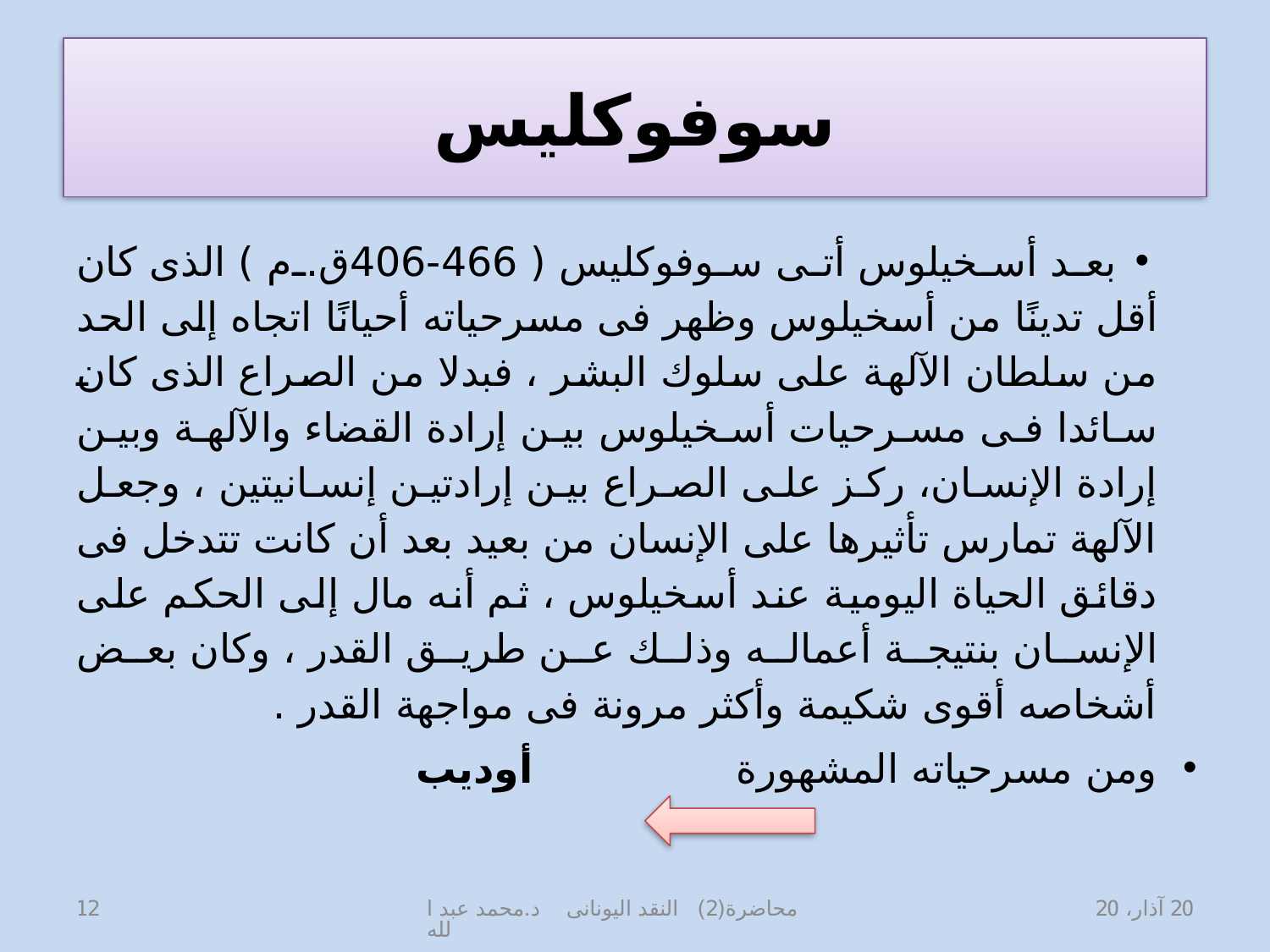

# سوفوكليس
بعد أسخيلوس أتى سوفوكليس ( 466-406ق.م ) الذى كان أقل تدينًا من أسخيلوس وظهر فى مسرحياته أحيانًا اتجاه إلى الحد من سلطان الآلهة على سلوك البشر ، فبدلا من الصراع الذى كان سائدا فى مسرحيات أسخيلوس بين إرادة القضاء والآلهة وبين إرادة الإنسان، ركز على الصراع بين إرادتين إنسانيتين ، وجعل الآلهة تمارس تأثيرها على الإنسان من بعيد بعد أن كانت تتدخل فى دقائق الحياة اليومية عند أسخيلوس ، ثم أنه مال إلى الحكم على الإنسان بنتيجة أعماله وذلك عن طريق القدر ، وكان بعض أشخاصه أقوى شكيمة وأكثر مرونة فى مواجهة القدر .
ومن مسرحياته المشهورة                أوديب

12
محاضرة(2)   النقد اليونانى    د.محمد عبد الله
20 آذار، 20